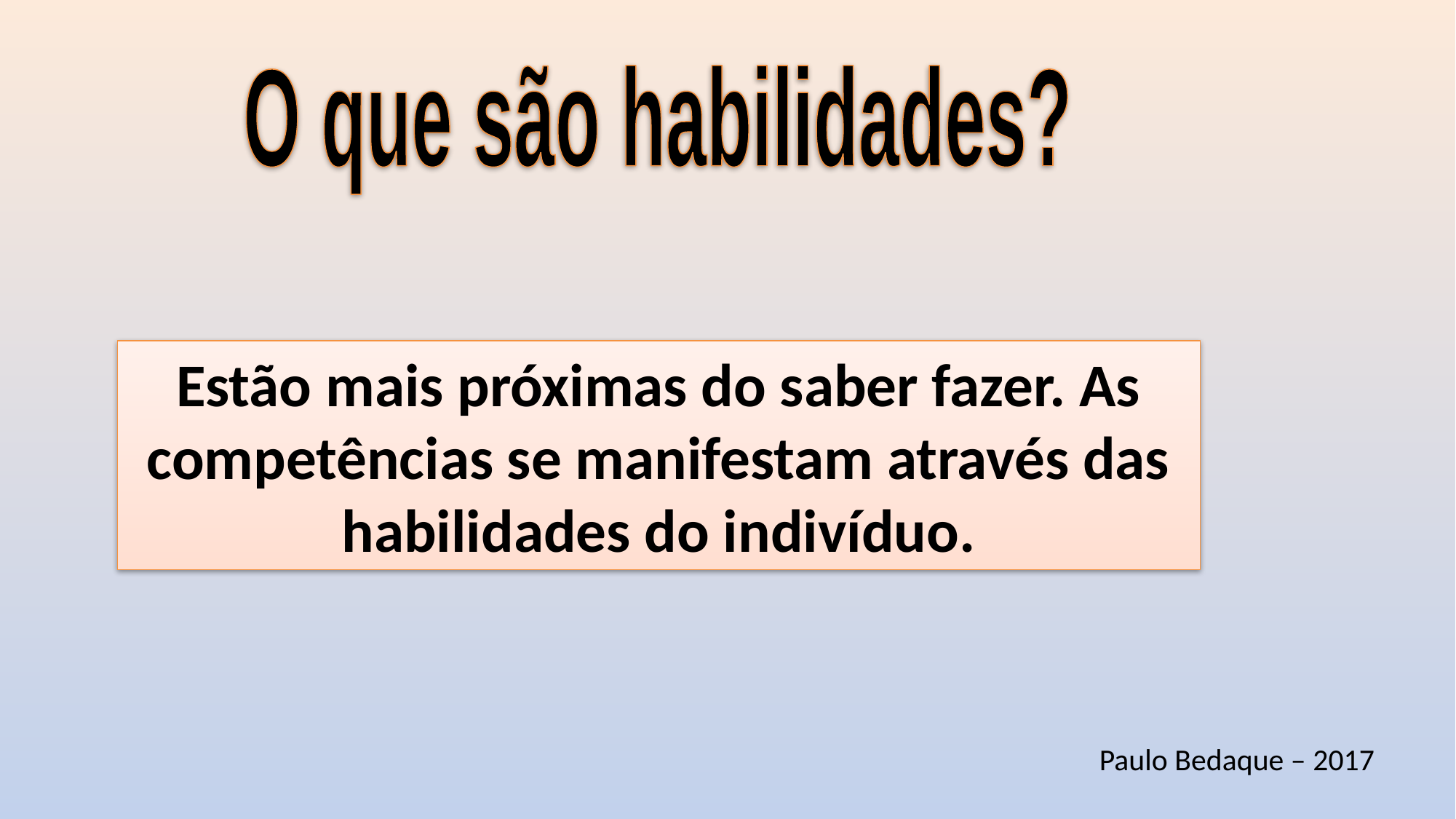

O que são habilidades?
Estão mais próximas do saber fazer. As competências se manifestam através das habilidades do indivíduo.
Paulo Bedaque – 2017